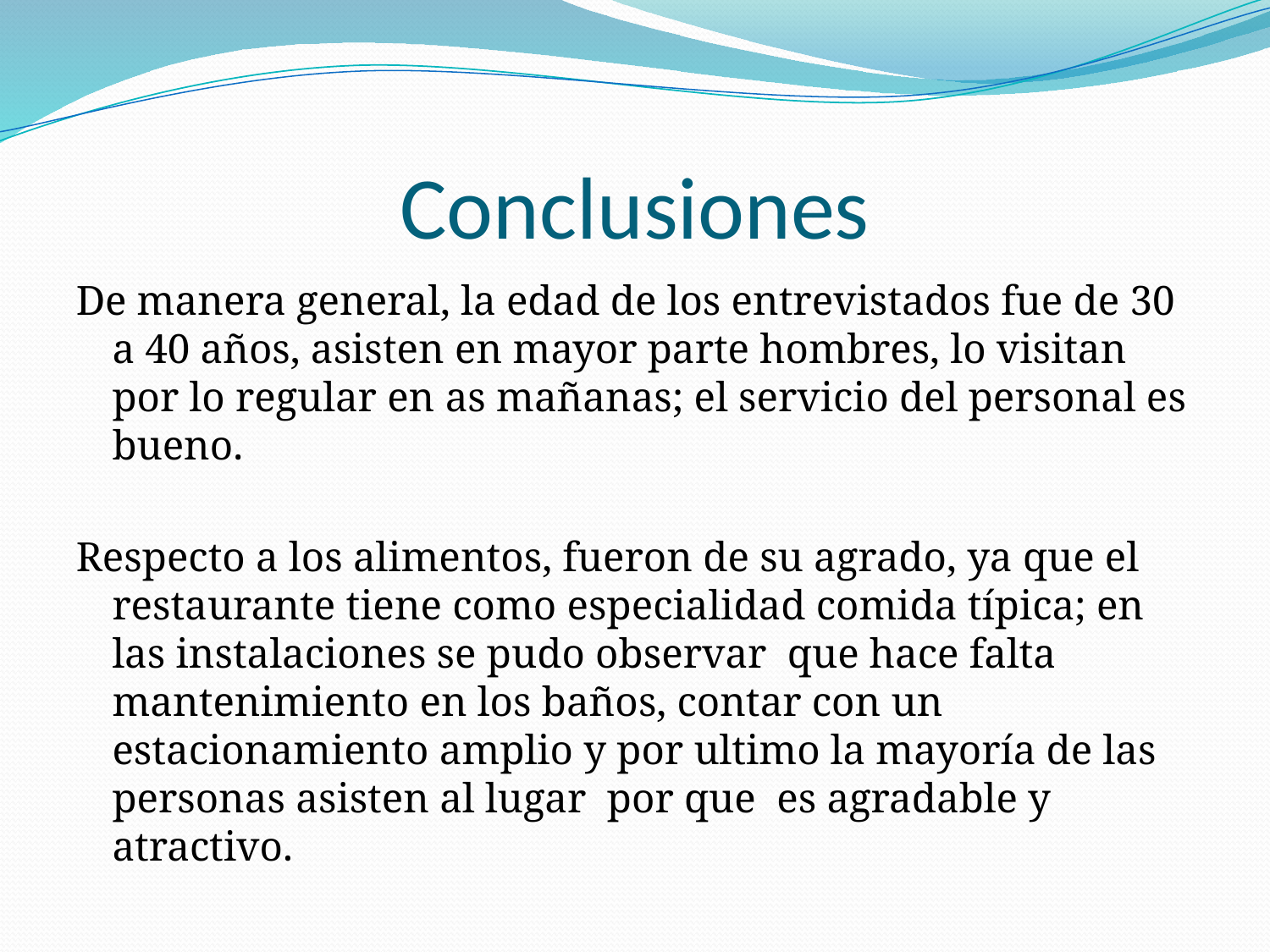

# Conclusiones
De manera general, la edad de los entrevistados fue de 30 a 40 años, asisten en mayor parte hombres, lo visitan por lo regular en as mañanas; el servicio del personal es bueno.

Respecto a los alimentos, fueron de su agrado, ya que el restaurante tiene como especialidad comida típica; en las instalaciones se pudo observar  que hace falta  mantenimiento en los baños, contar con un estacionamiento amplio y por ultimo la mayoría de las personas asisten al lugar  por que  es agradable y atractivo.